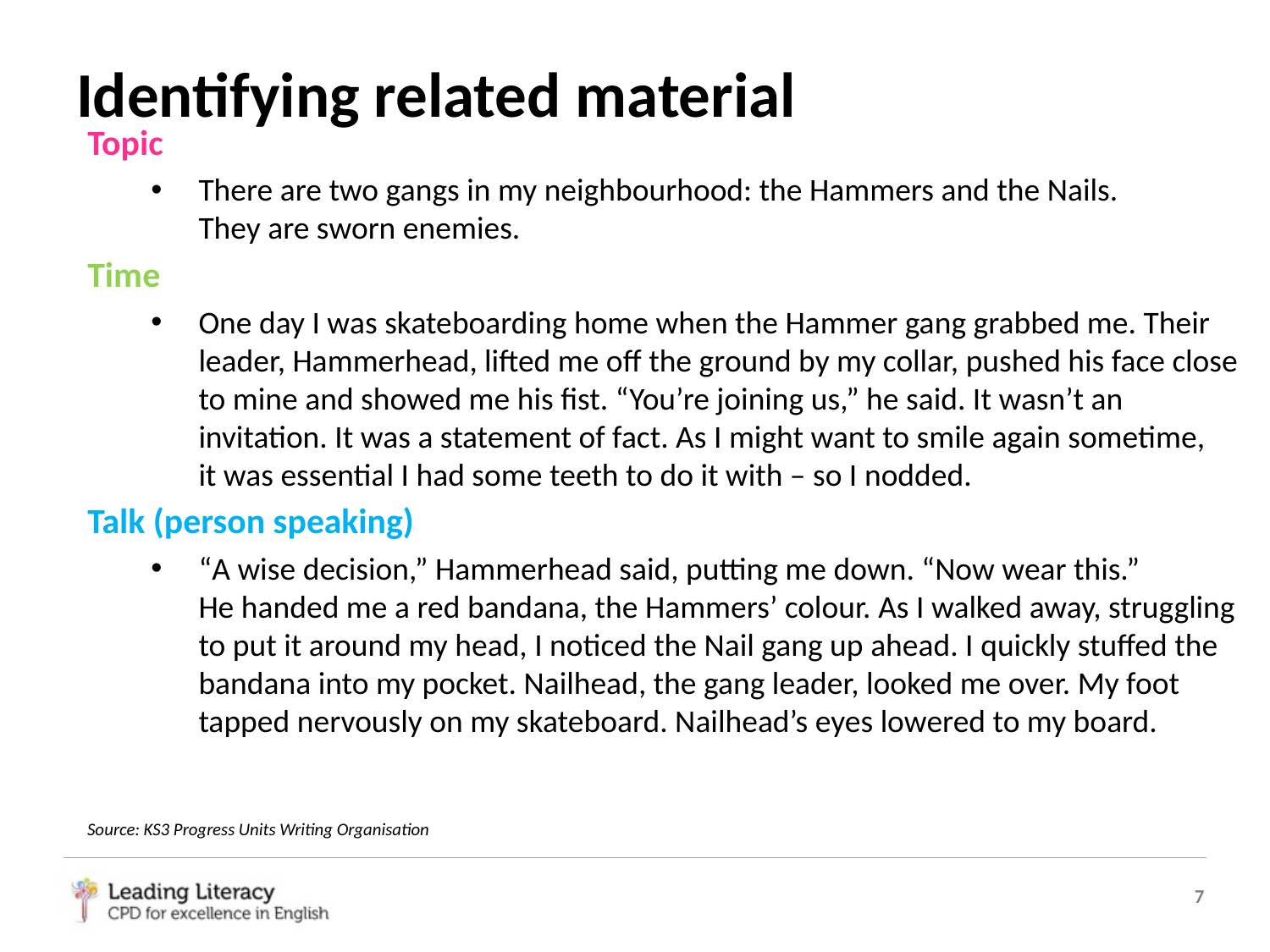

Identifying related material
Topic
There are two gangs in my neighbourhood: the Hammers and the Nails.
They are sworn enemies.
Time
One day I was skateboarding home when the Hammer gang grabbed me. Their leader, Hammerhead, lifted me off the ground by my collar, pushed his face close to mine and showed me his fist. “You’re joining us,” he said. It wasn’t an invitation. It was a statement of fact. As I might want to smile again sometime,
it was essential I had some teeth to do it with – so I nodded.
Talk (person speaking)
“A wise decision,” Hammerhead said, putting me down. “Now wear this.”
He handed me a red bandana, the Hammers’ colour. As I walked away, struggling to put it around my head, I noticed the Nail gang up ahead. I quickly stuffed the bandana into my pocket. Nailhead, the gang leader, looked me over. My foot tapped nervously on my skateboard. Nailhead’s eyes lowered to my board.
Source: KS3 Progress Units Writing Organisation